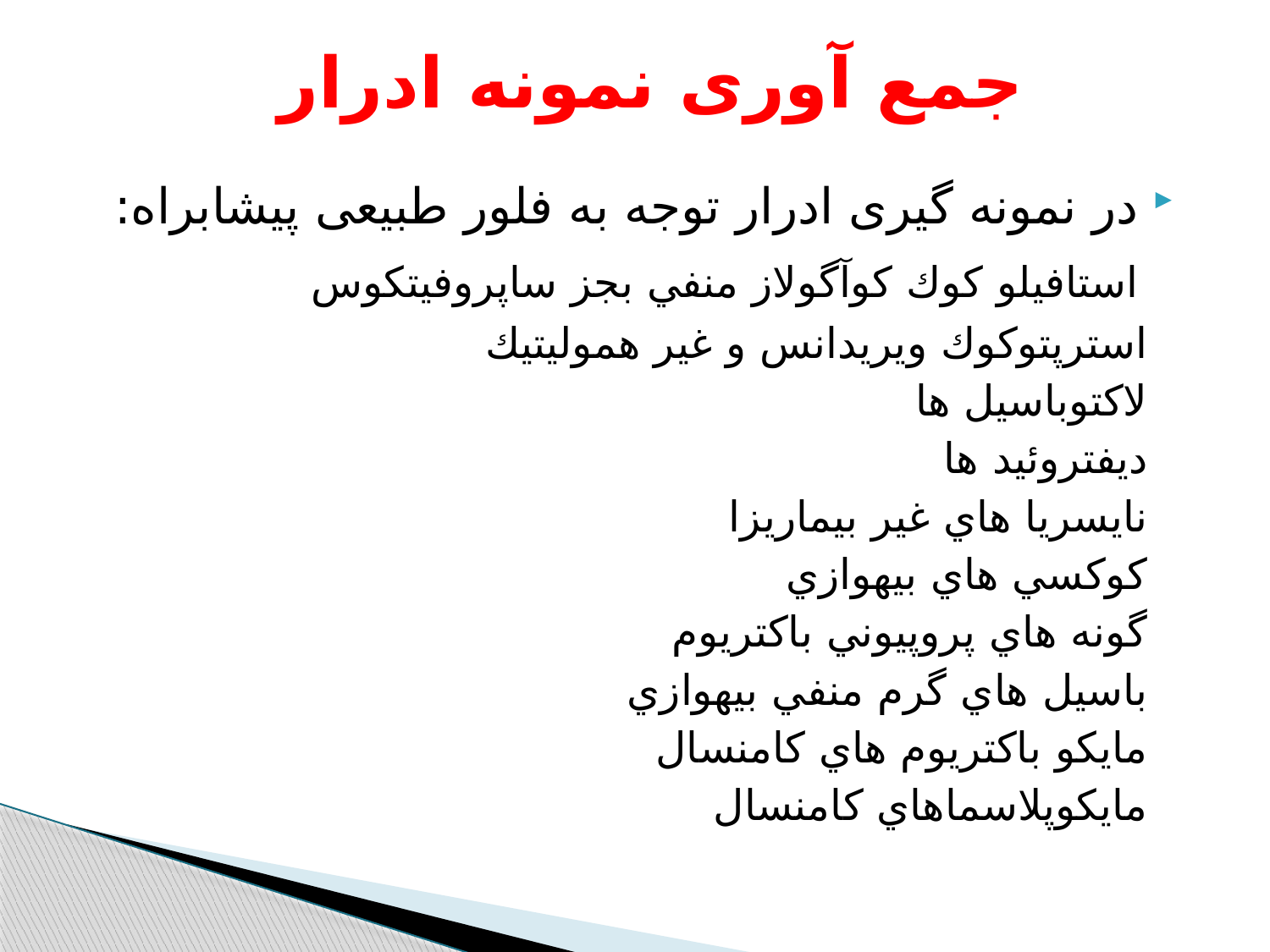

# جمع آوری نمونه ادرار
در نمونه گیری ادرار توجه به فلور طبیعی پیشابراه:
  استافيلو كوك كوآگولاز منفي بجز ساپروفيتكوس
  استرپتوكوك ويريدانس و غير هموليتيك
  لاكتوباسيل ها
  ديفتروئيد ها
  نايسريا هاي غير بيماريزا
  كوكسي هاي بيهوازي
  گونه هاي پروپيوني باكتريوم
  باسيل هاي گرم منفي بيهوازي
  مايكو باكتريوم هاي کامنسال
  مايكوپلاسماهاي کامنسال